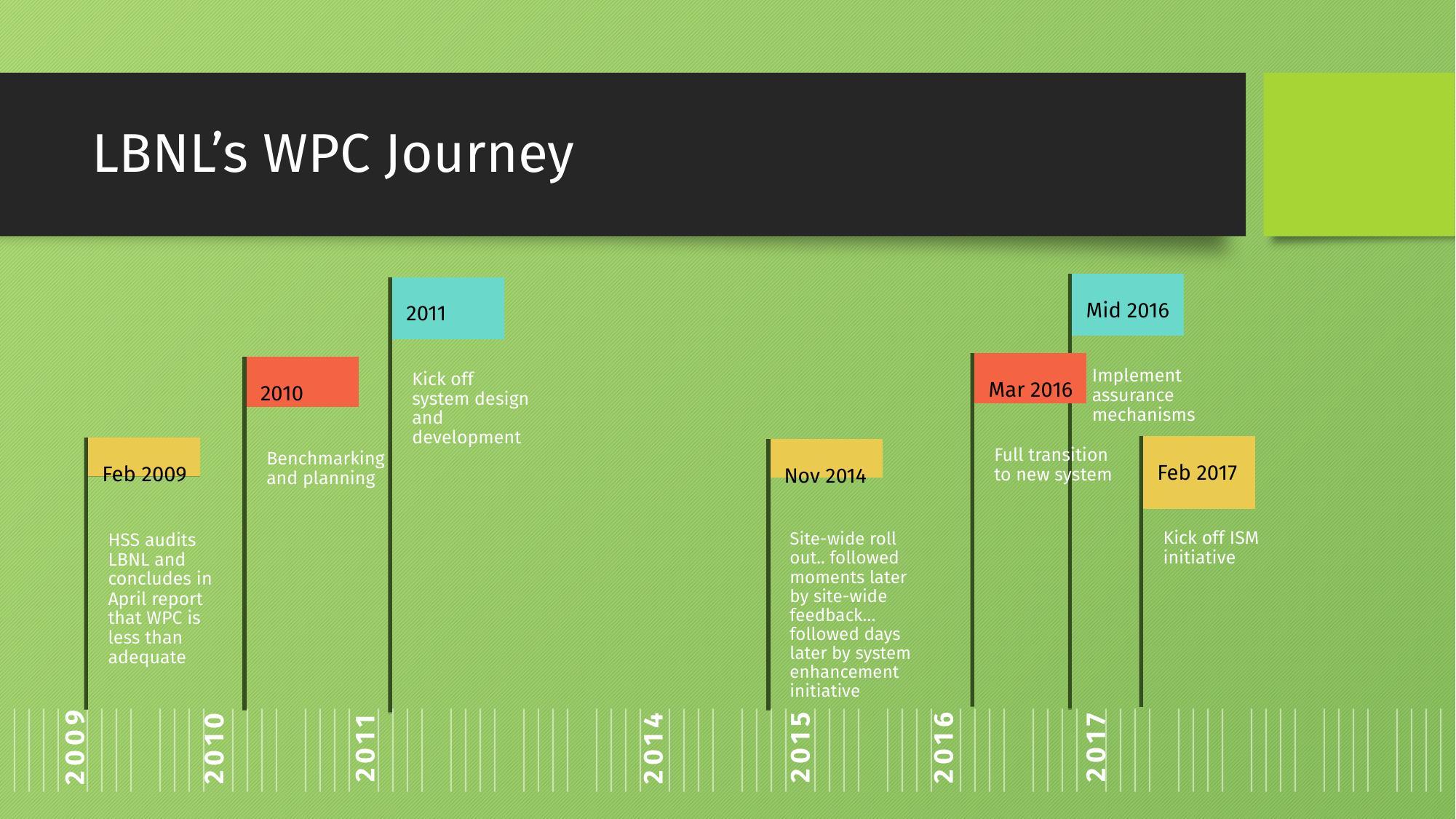

# LBNL’s WPC Journey
Mid 2016
Implement assurance mechanisms
2011
Kick off system design and development
Mar 2016
Full transition to new system
2010
Benchmarking and planning
Feb 2017
Kick off ISM initiative
Feb 2009
HSS audits LBNL and concludes in April report that WPC is less than adequate
Nov 2014
Site-wide roll out.. followed moments later by site-wide feedback… followed days later by system enhancement initiative
2015
2017
2009
2016
2010
2011
2014